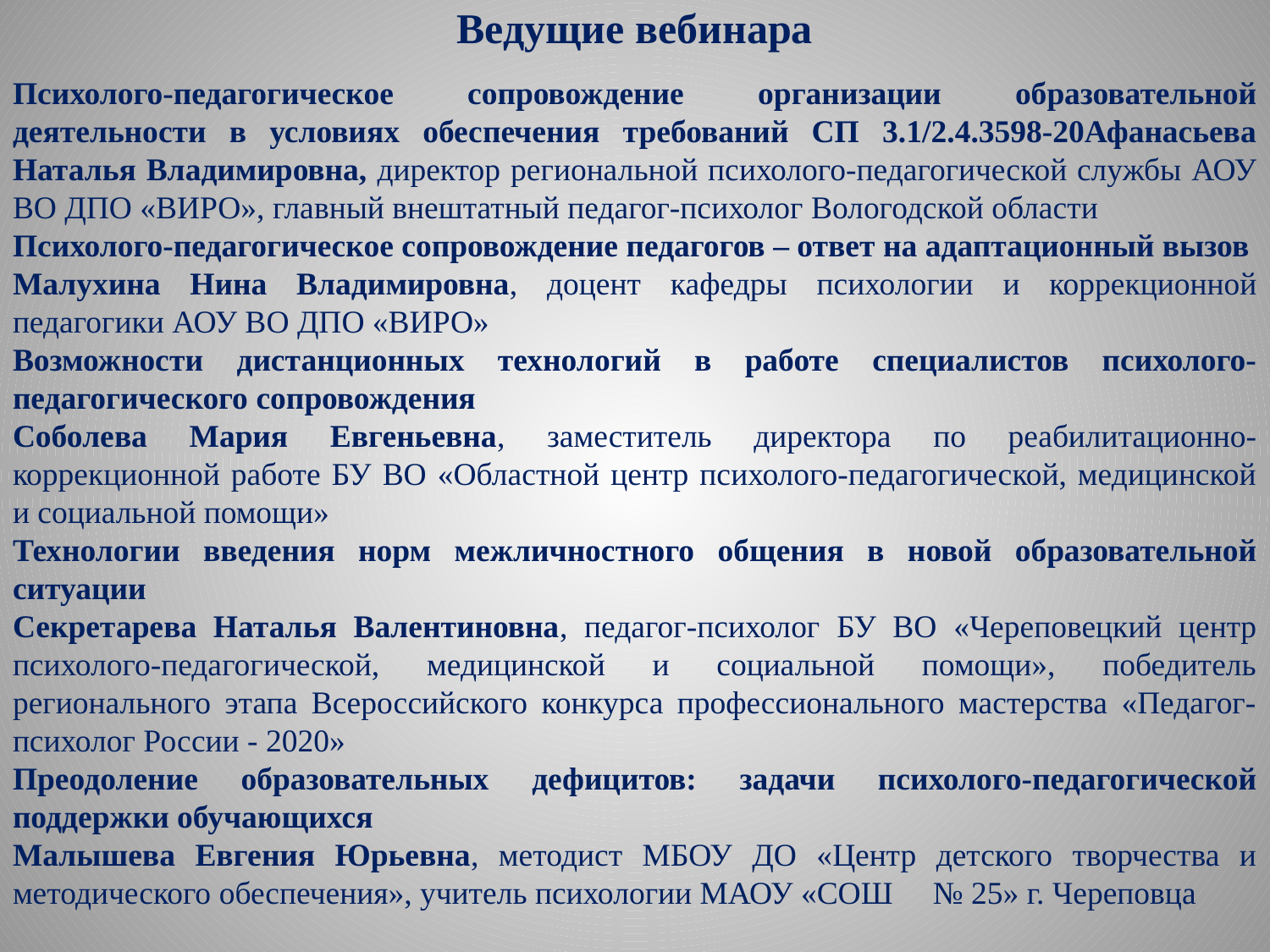

# Ведущие вебинара
Психолого-педагогическое сопровождение организации образовательной деятельности в условиях обеспечения требований СП 3.1/2.4.3598-20Афанасьева Наталья Владимировна, директор региональной психолого-педагогической службы АОУ ВО ДПО «ВИРО», главный внештатный педагог-психолог Вологодской области
Психолого-педагогическое сопровождение педагогов – ответ на адаптационный вызов
Малухина Нина Владимировна, доцент кафедры психологии и коррекционной педагогики АОУ ВО ДПО «ВИРО»
Возможности дистанционных технологий в работе специалистов психолого-педагогического сопровождения
Соболева Мария Евгеньевна, заместитель директора по реабилитационно-коррекционной работе БУ ВО «Областной центр психолого-педагогической, медицинской и социальной помощи»
Технологии введения норм межличностного общения в новой образовательной ситуации
Секретарева Наталья Валентиновна, педагог-психолог БУ ВО «Череповецкий центр психолого-педагогической, медицинской и социальной помощи», победитель регионального этапа Всероссийского конкурса профессионального мастерства «Педагог-психолог России - 2020»
Преодоление образовательных дефицитов: задачи психолого-педагогической поддержки обучающихся
Малышева Евгения Юрьевна, методист МБОУ ДО «Центр детского творчества и методического обеспечения», учитель психологии МАОУ «СОШ     № 25» г. Череповца